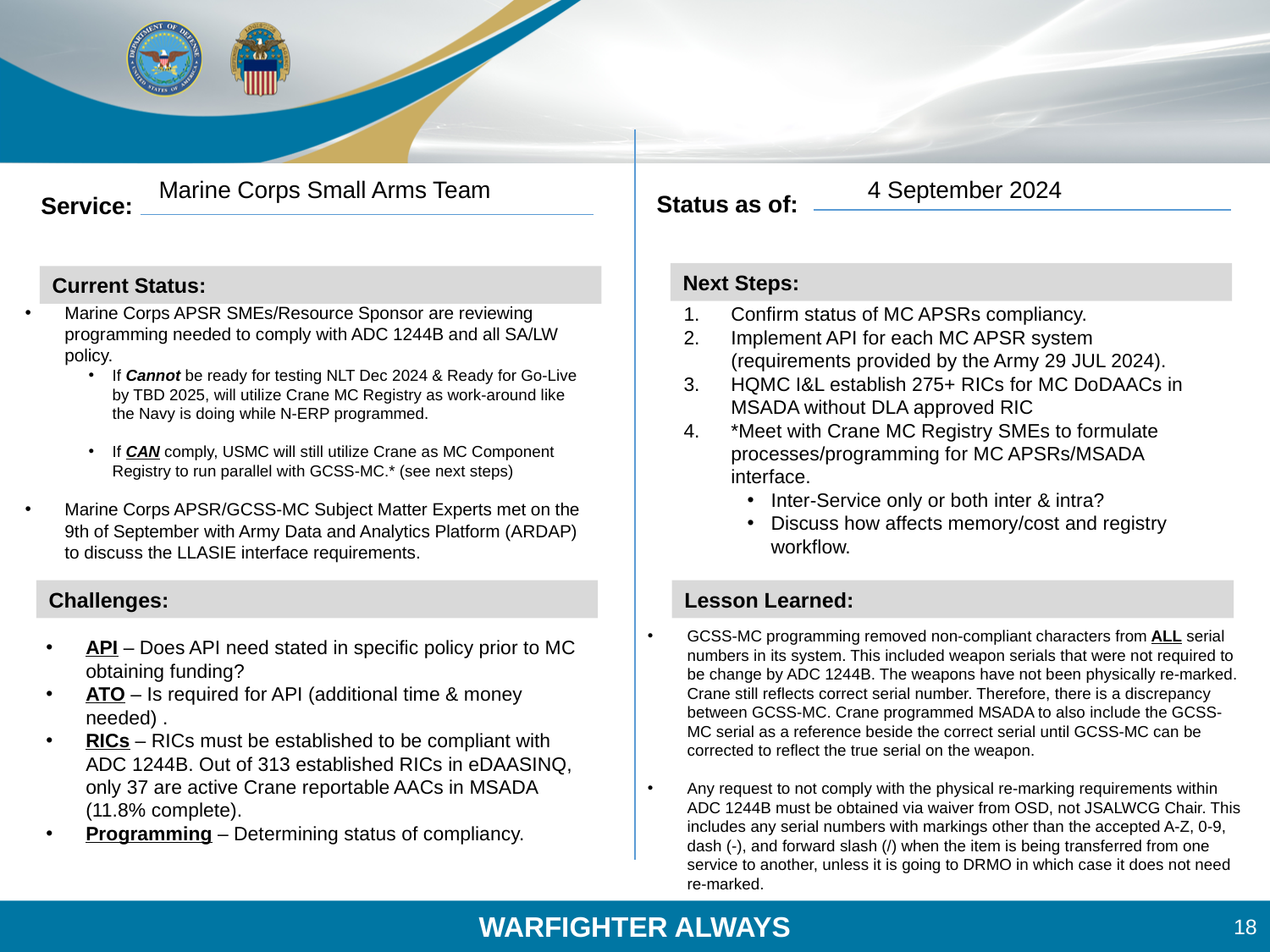

Marine Corps Small Arms Team
4 September 2024
Marine Corps APSR SMEs/Resource Sponsor are reviewing programming needed to comply with ADC 1244B and all SA/LW policy.
If Cannot be ready for testing NLT Dec 2024 & Ready for Go-Live by TBD 2025, will utilize Crane MC Registry as work-around like the Navy is doing while N-ERP programmed.

If CAN comply, USMC will still utilize Crane as MC Component Registry to run parallel with GCSS-MC.* (see next steps)

Marine Corps APSR/GCSS-MC Subject Matter Experts met on the 9th of September with Army Data and Analytics Platform (ARDAP) to discuss the LLASIE interface requirements.
Confirm status of MC APSRs compliancy.
Implement API for each MC APSR system (requirements provided by the Army 29 JUL 2024).
HQMC I&L establish 275+ RICs for MC DoDAACs in MSADA without DLA approved RIC
*Meet with Crane MC Registry SMEs to formulate processes/programming for MC APSRs/MSADA interface.
Inter-Service only or both inter & intra?
Discuss how affects memory/cost and registry workflow.

GCSS-MC programming removed non-compliant characters from ALL serial numbers in its system. This included weapon serials that were not required to be change by ADC 1244B. The weapons have not been physically re-marked. Crane still reflects correct serial number. Therefore, there is a discrepancy between GCSS-MC. Crane programmed MSADA to also include the GCSS-MC serial as a reference beside the correct serial until GCSS-MC can be corrected to reflect the true serial on the weapon.

Any request to not comply with the physical re-marking requirements within ADC 1244B must be obtained via waiver from OSD, not JSALWCG Chair. This includes any serial numbers with markings other than the accepted A-Z, 0-9, dash (-), and forward slash (/) when the item is being transferred from one service to another, unless it is going to DRMO in which case it does not need re-marked.
API – Does API need stated in specific policy prior to MC obtaining funding?
ATO – Is required for API (additional time & money needed) .
RICs – RICs must be established to be compliant with ADC 1244B. Out of 313 established RICs in eDAASINQ, only 37 are active Crane reportable AACs in MSADA (11.8% complete).
Programming – Determining status of compliancy.
18